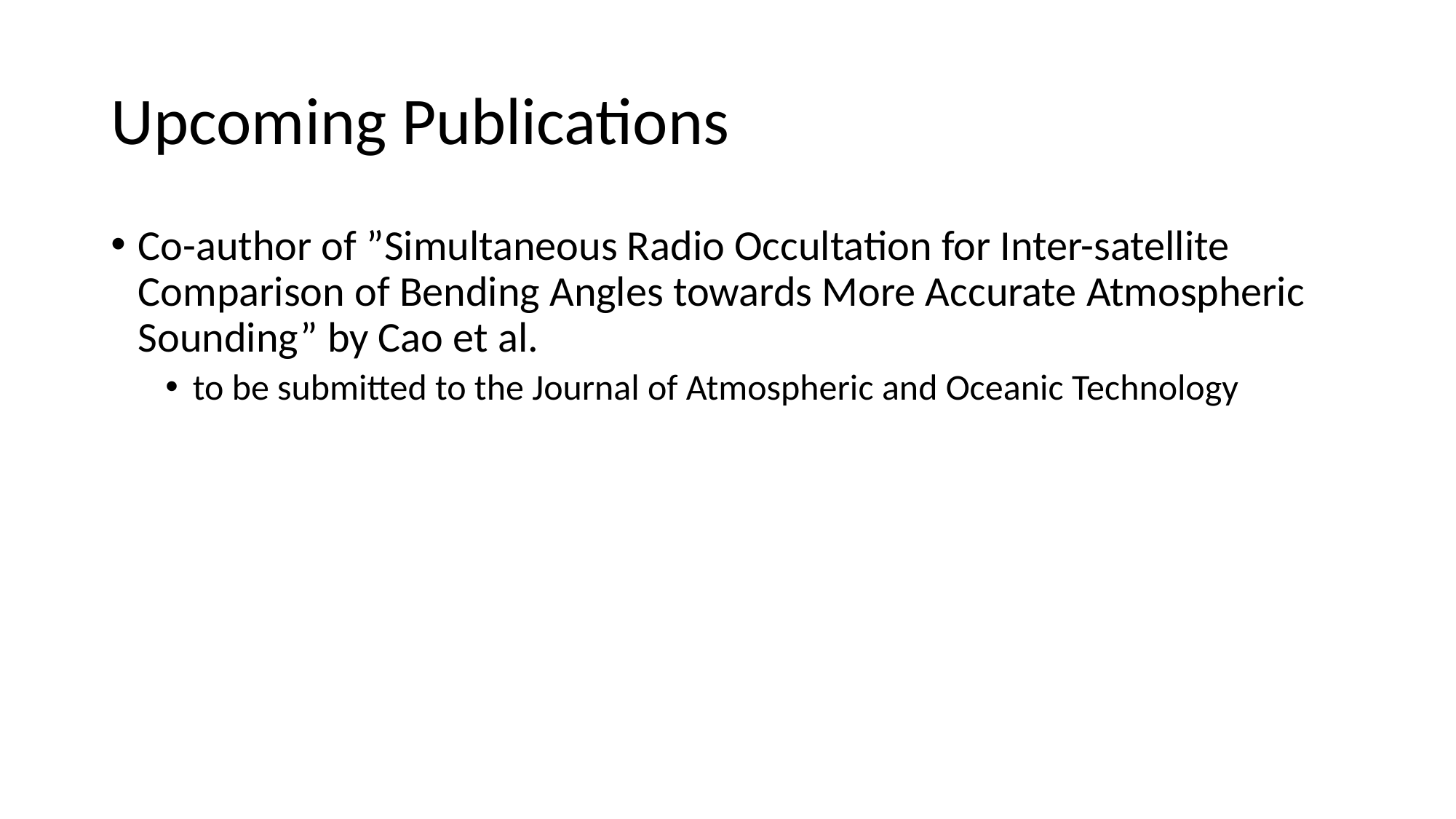

# Upcoming Publications
Co-author of ”Simultaneous Radio Occultation for Inter-satellite Comparison of Bending Angles towards More Accurate Atmospheric Sounding” by Cao et al.
to be submitted to the Journal of Atmospheric and Oceanic Technology